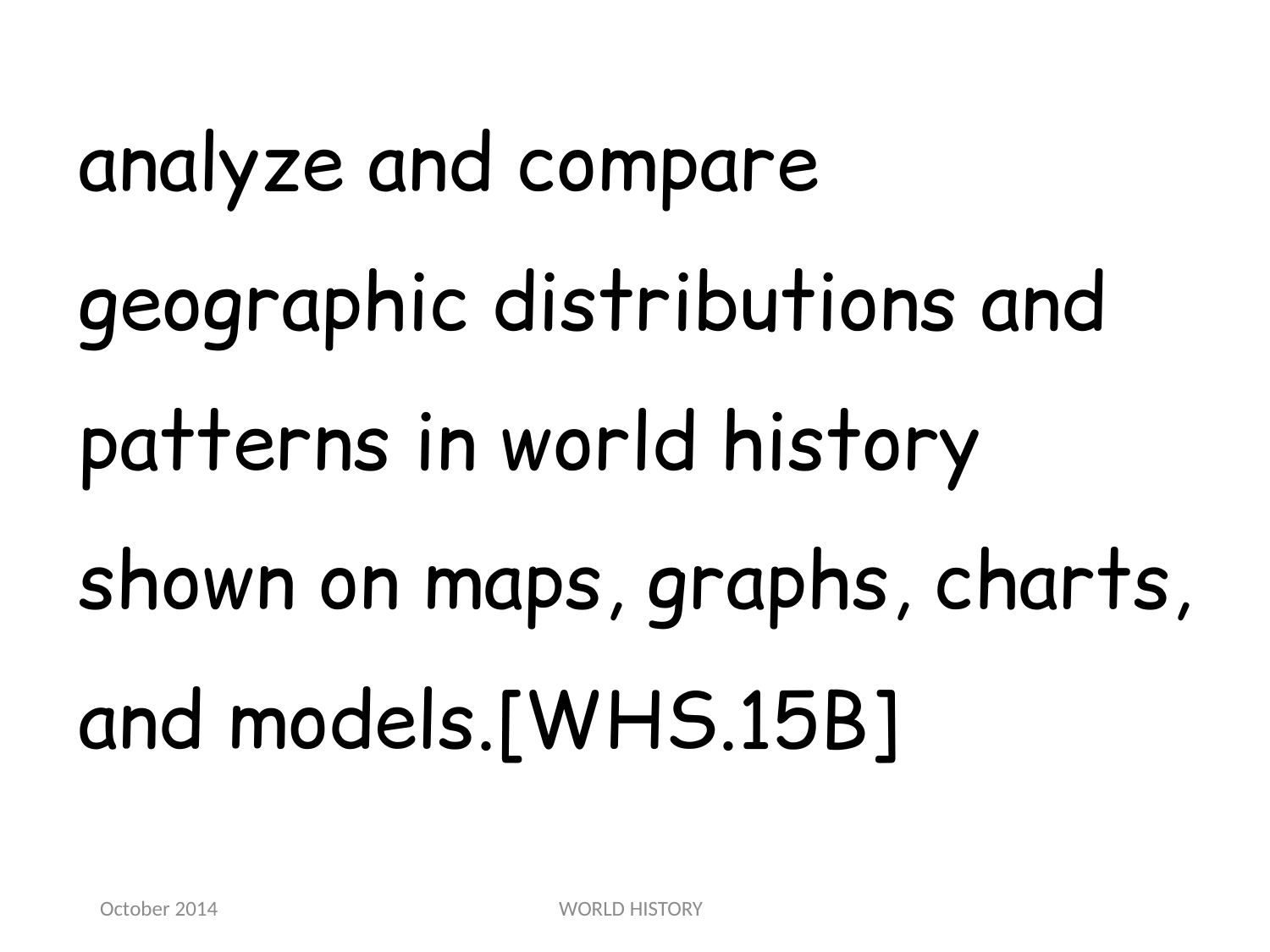

analyze and compare geographic distributions and patterns in world history shown on maps, graphs, charts, and models.[WHS.15B]
October 2014
WORLD HISTORY